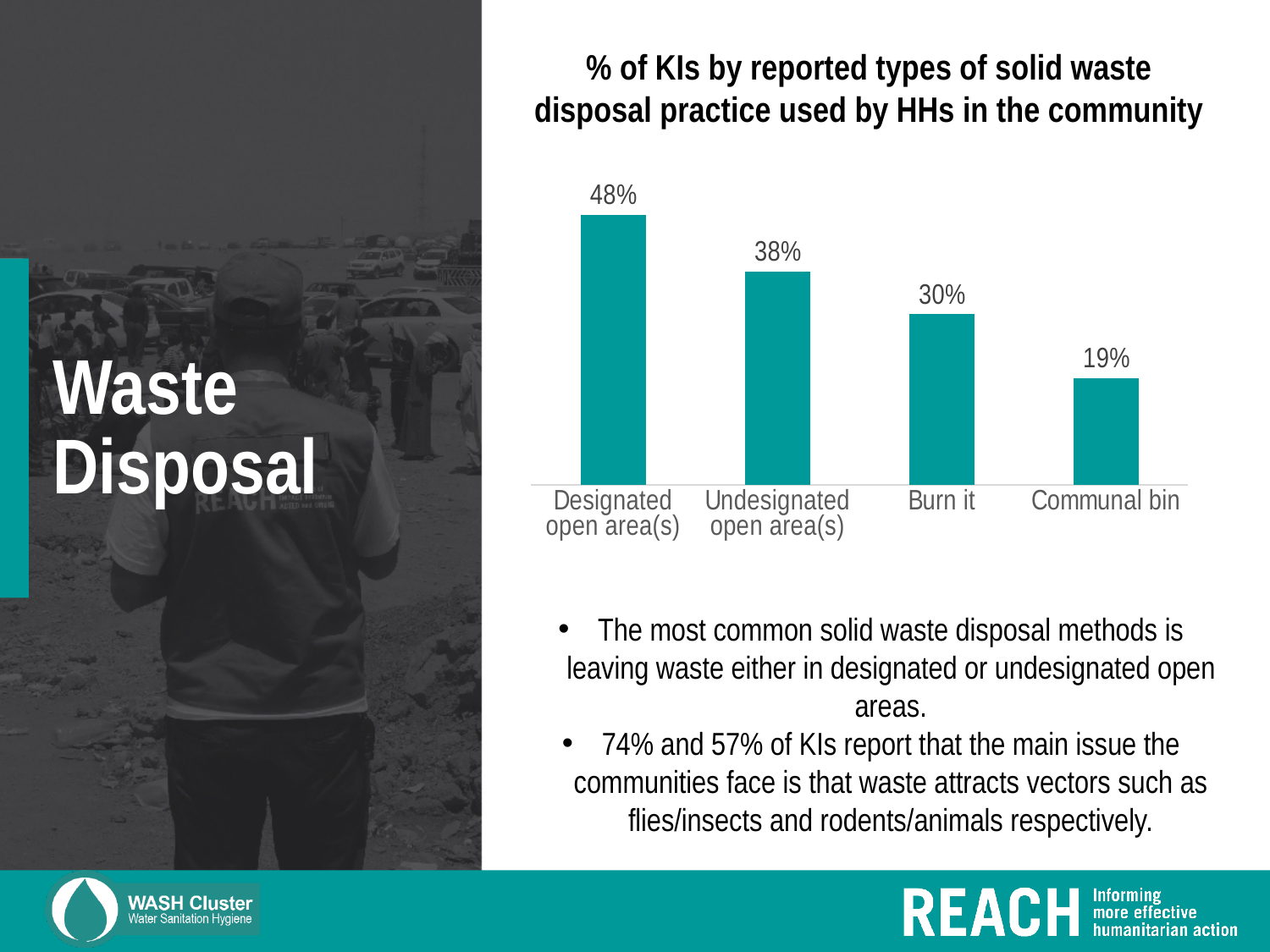

% of KIs by reported types of solid waste disposal practice used by HHs in the community

### Chart

| Category |  |
|---|---|
| Designated open area(s) | 0.475 |
| Undesignated open area(s) | 0.375 |
| Burn it | 0.3 |
| Communal bin | 0.1875 |
# Waste Disposal
The most common solid waste disposal methods is leaving waste either in designated or undesignated open areas.
74% and 57% of KIs report that the main issue the communities face is that waste attracts vectors such as flies/insects and rodents/animals respectively.